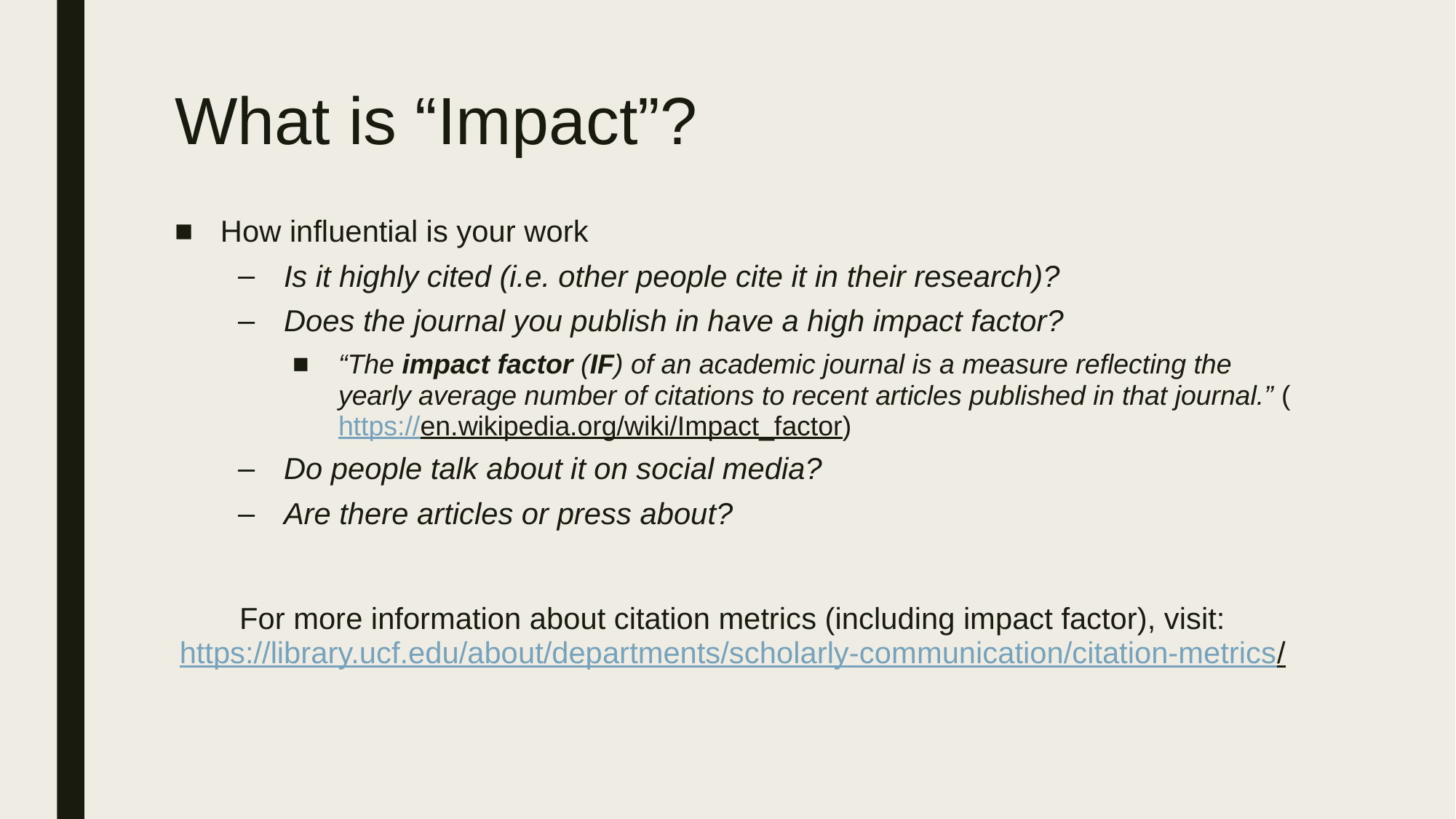

# What is “Impact”?
How influential is your work
Is it highly cited (i.e. other people cite it in their research)?
Does the journal you publish in have a high impact factor?
“The impact factor (IF) of an academic journal is a measure reflecting the yearly average number of citations to recent articles published in that journal.” (https://en.wikipedia.org/wiki/Impact_factor)
Do people talk about it on social media?
Are there articles or press about?

For more information about citation metrics (including impact factor), visit: https://library.ucf.edu/about/departments/scholarly-communication/citation-metrics/